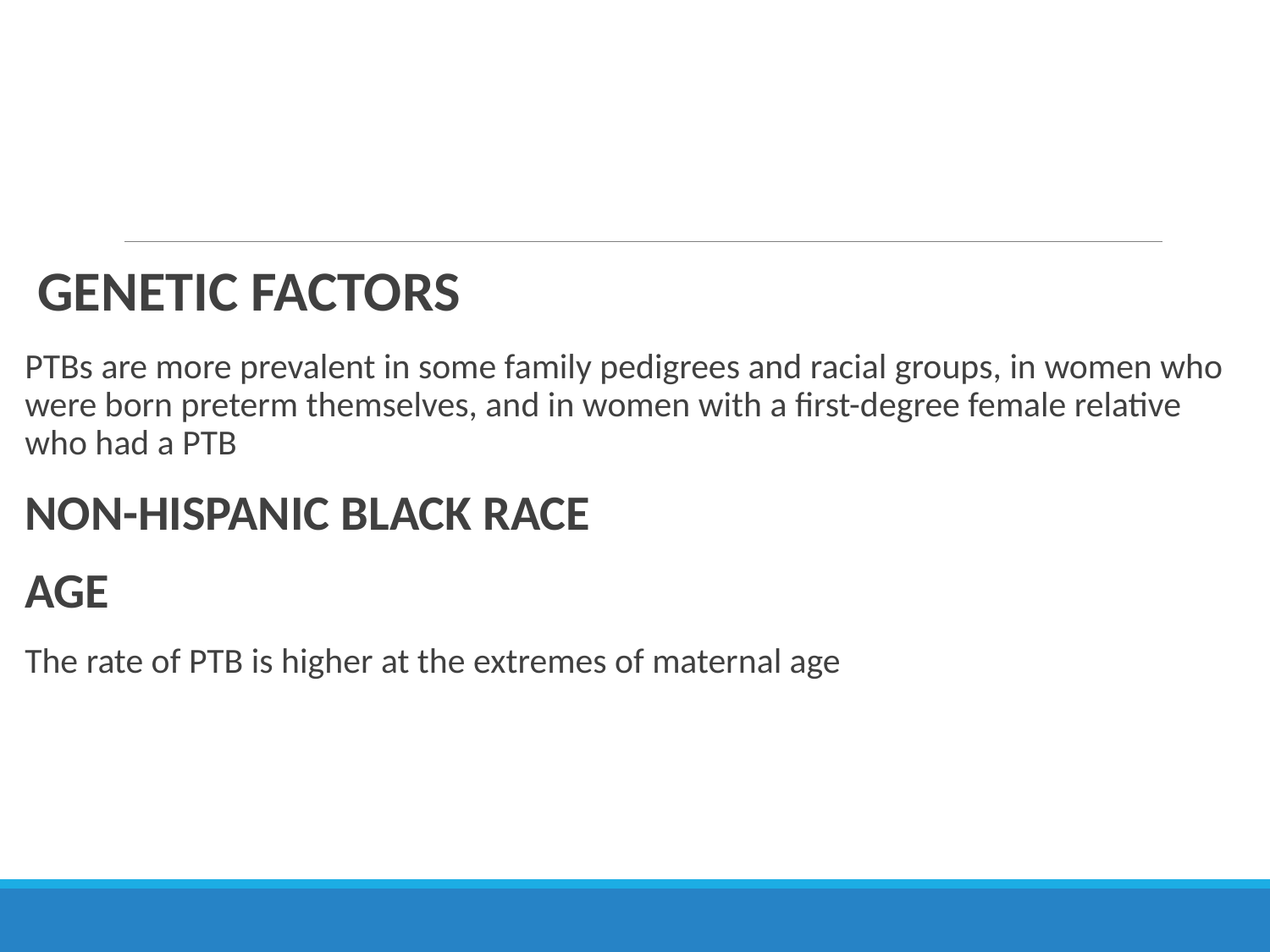

GENETIC FACTORS
PTBs are more prevalent in some family pedigrees and racial groups, in women who were born preterm themselves, and in women with a first-degree female relative who had a PTB
NON-HISPANIC BLACK RACE
AGE
The rate of PTB is higher at the extremes of maternal age